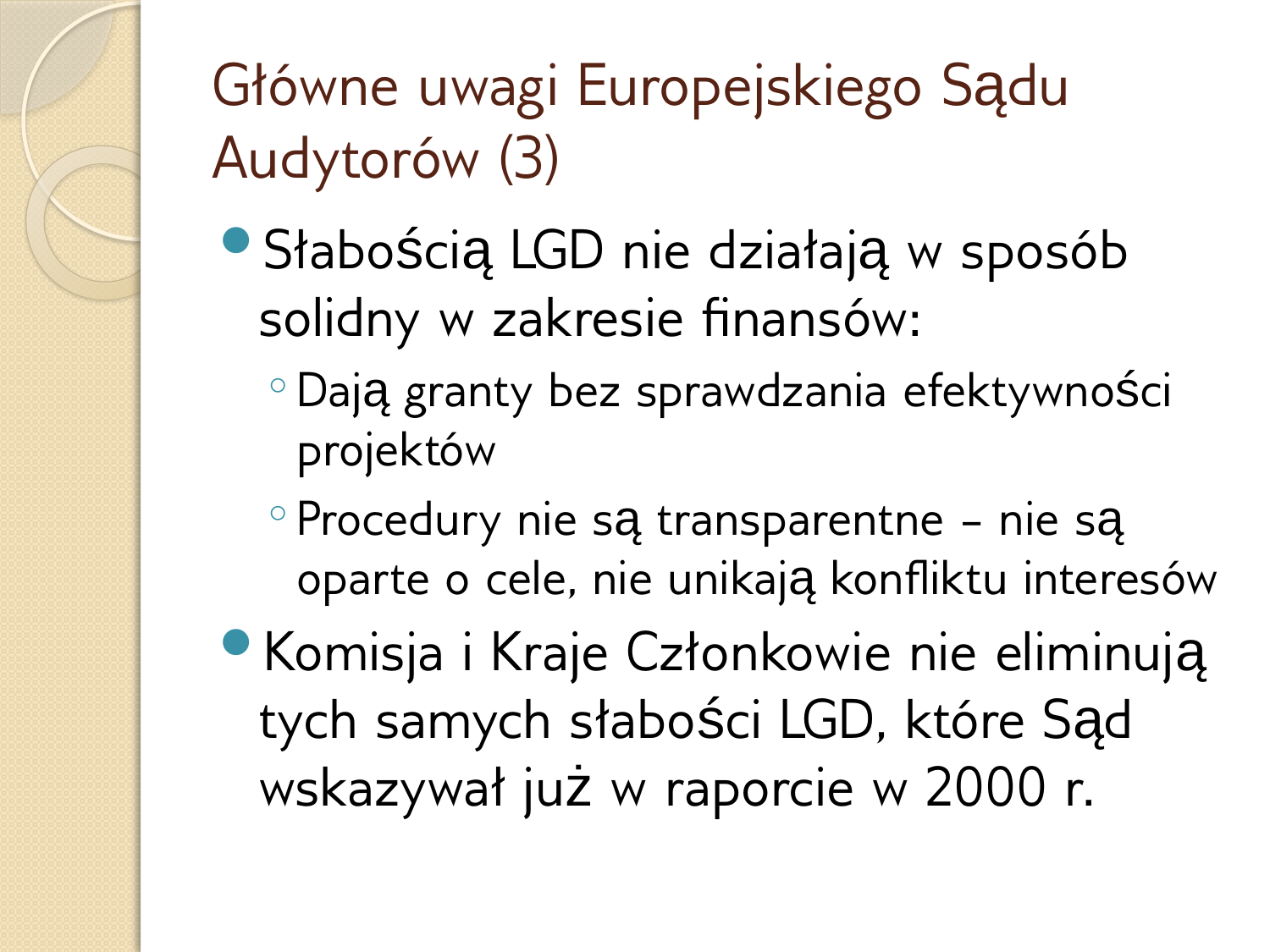

# Główne uwagi Europejskiego Sądu Audytorów (3)
Słabością LGD nie działają w sposób solidny w zakresie finansów:
Dają granty bez sprawdzania efektywności projektów
Procedury nie są transparentne – nie są oparte o cele, nie unikają konfliktu interesów
Komisja i Kraje Członkowie nie eliminują tych samych słabości LGD, które Sąd wskazywał już w raporcie w 2000 r.